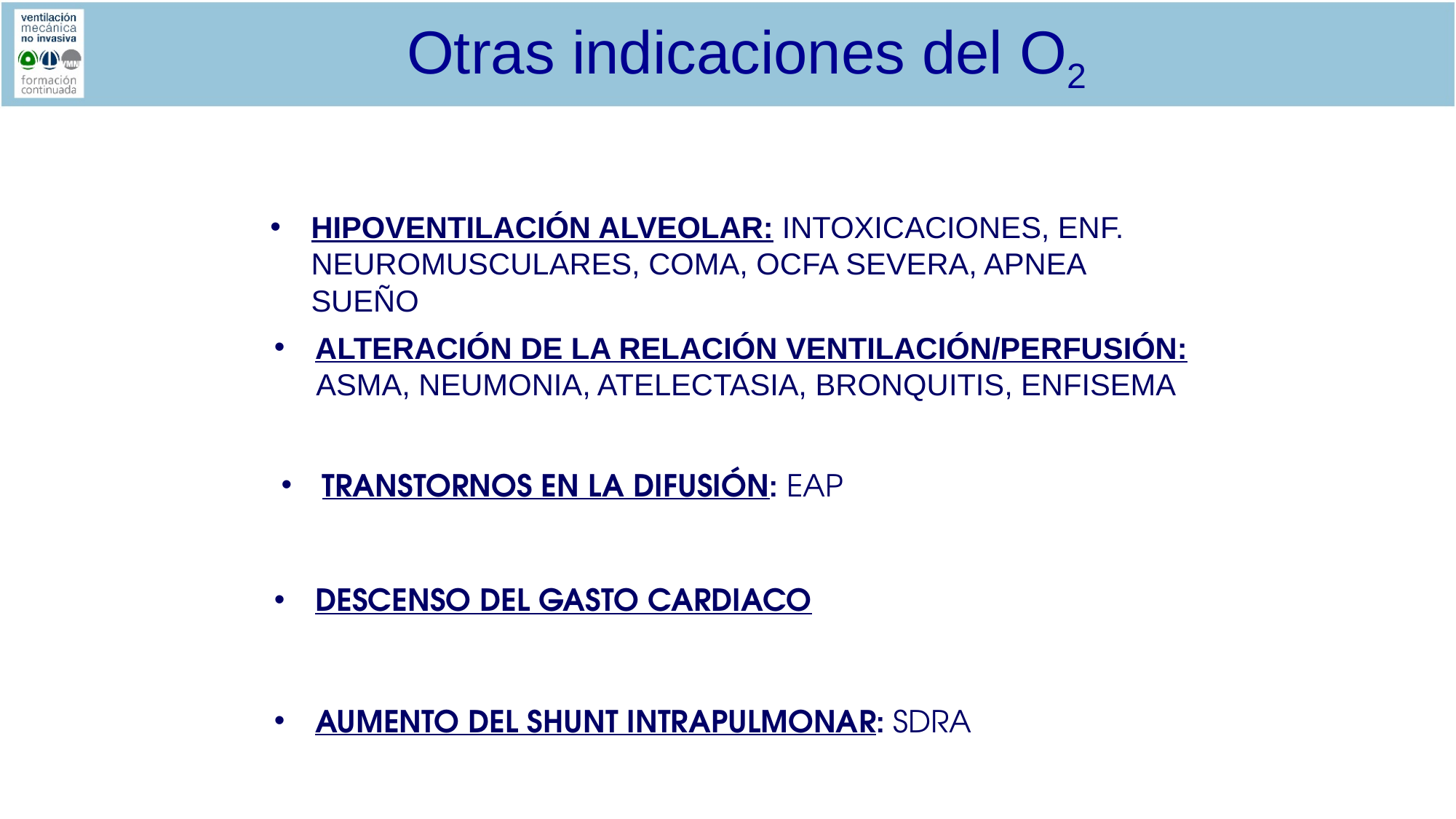

# Otras indicaciones del O2
HIPOVENTILACIÓN ALVEOLAR: INTOXICACIONES, ENF. NEUROMUSCULARES, COMA, OCFA SEVERA, APNEA SUEÑO
ALTERACIÓN DE LA RELACIÓN VENTILACIÓN/PERFUSIÓN:
     ASMA, NEUMONIA, ATELECTASIA, BRONQUITIS, ENFISEMA
TRANSTORNOS EN LA DIFUSIÓN: EAP
DESCENSO DEL GASTO CARDIACO
AUMENTO DEL SHUNT INTRAPULMONAR: SDRA